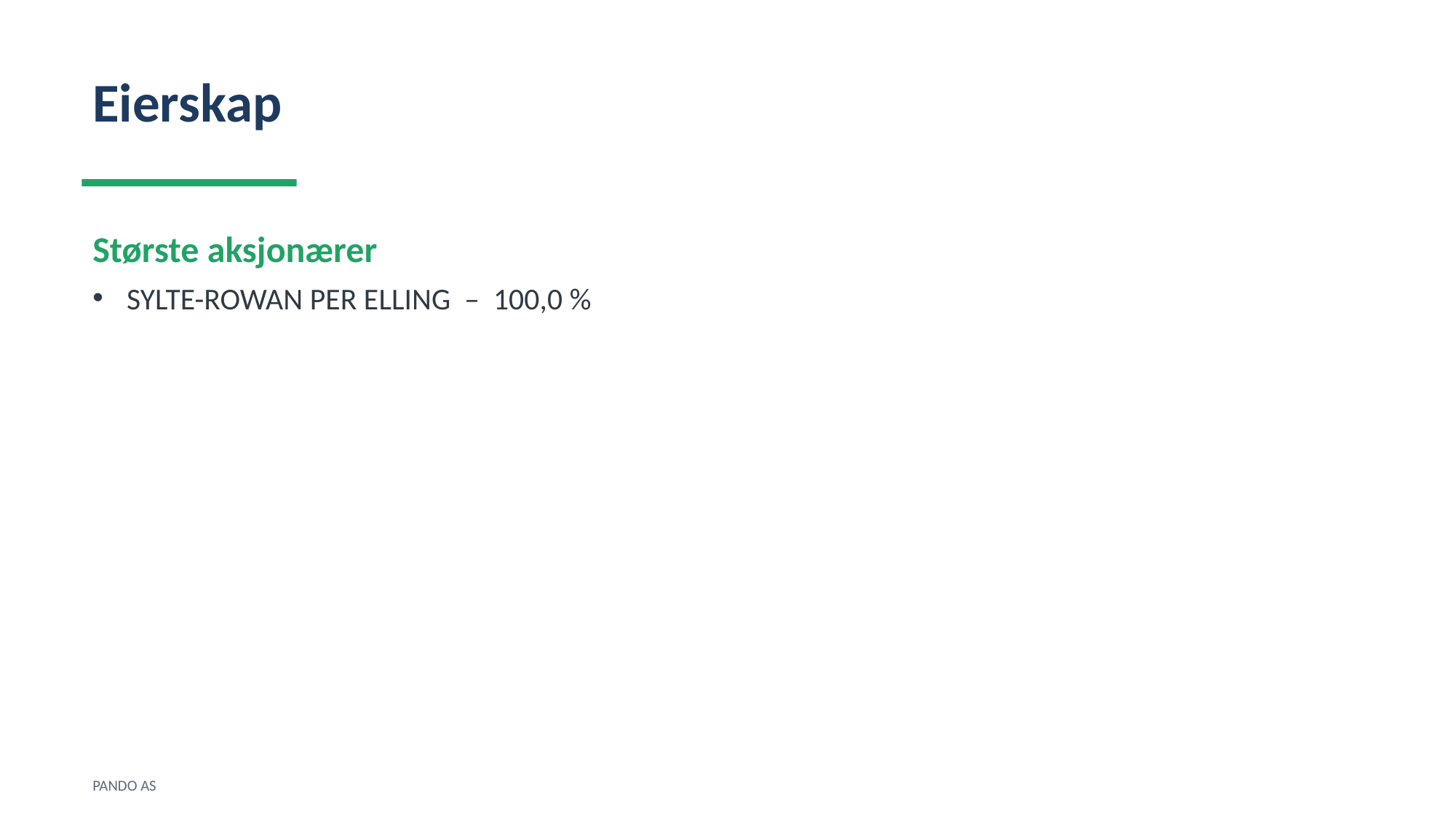

Eierskap

Største aksjonærer
SYLTE-ROWAN PER ELLING  –  100,0 %
PANDO AS